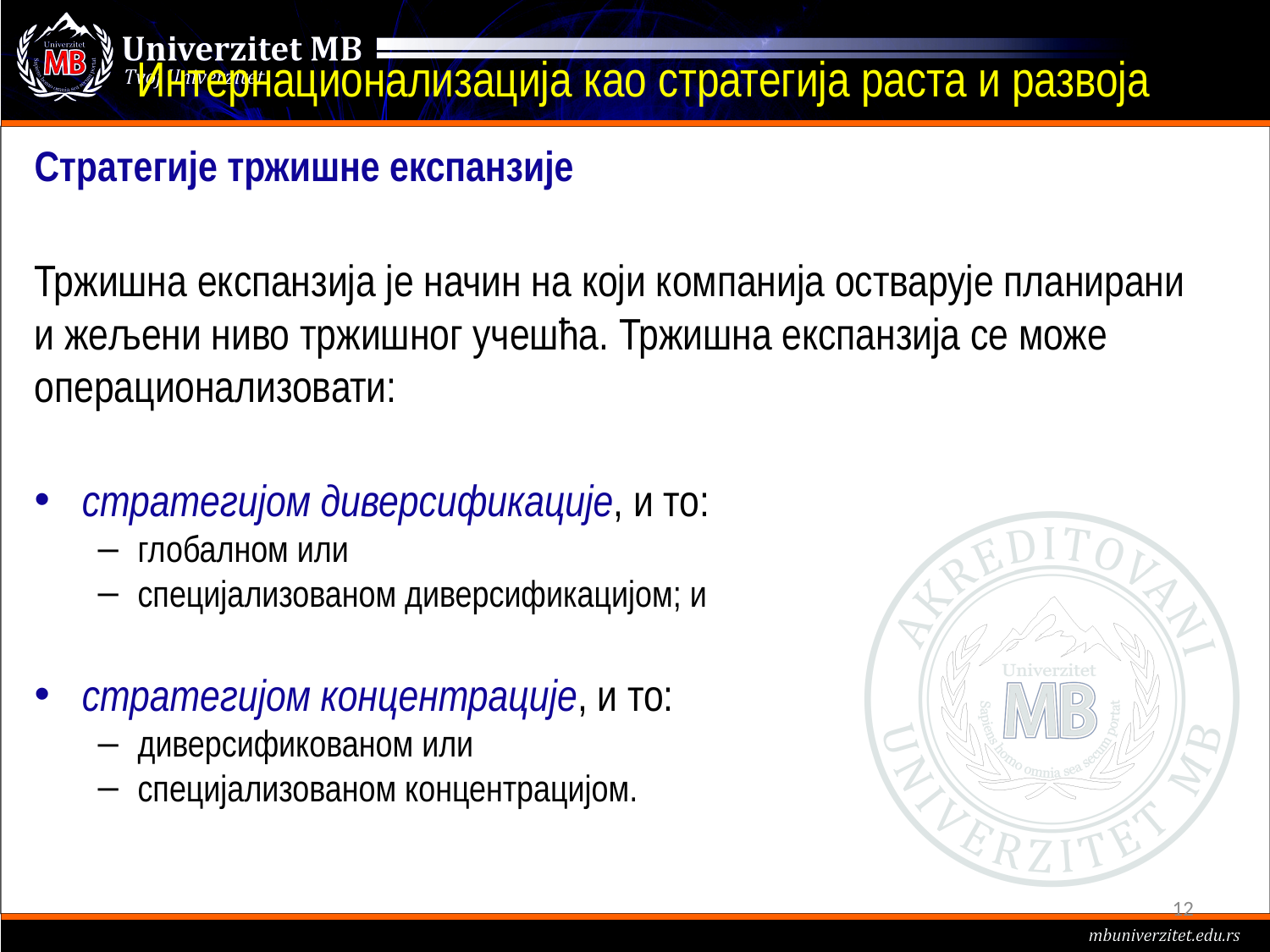

# Интернационализација као стратегија раста и развоја
Стратегије тржишне експанзије

Тржишна експанзија је начин на који компанија остварује планирани и жељени ниво тржишног учешћа. Тржишна експанзија се може операционализовати:

стратегијом диверсификације, и то:
глобалном или
специјализованом диверсификацијом; и

стратегијом концентрације, и то:
диверсификованом или
специјализованом концентрацијом.

12